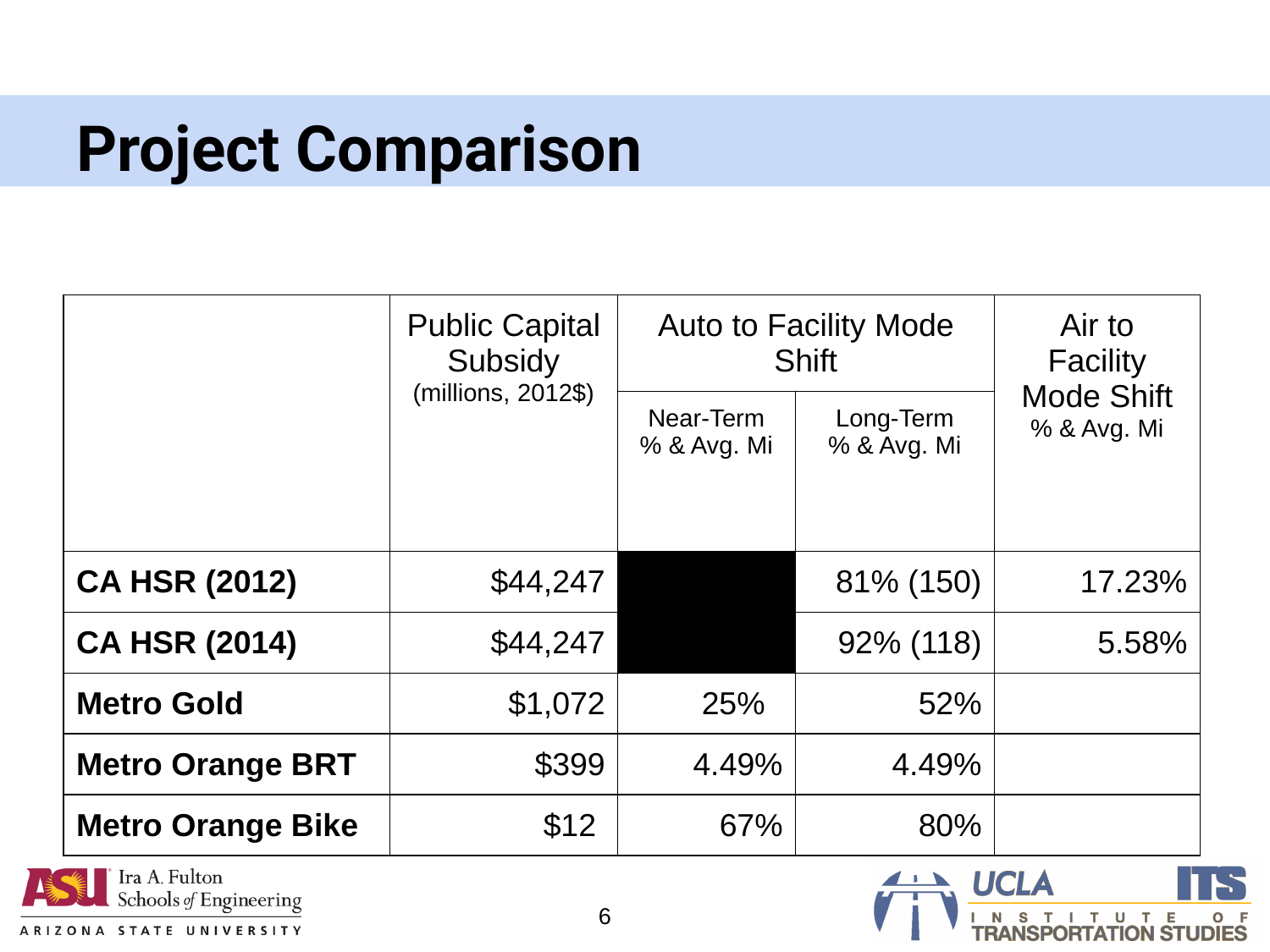

# Project Comparison

|  | Public Capital Subsidy (millions, 2012$) | Auto to Facility Mode Shift |  | Air to Facility Mode Shift % & Avg. Mi |
| --- | --- | --- | --- | --- |
|  |  | Near-Term % & Avg. Mi | Long-Term % & Avg. Mi |  |
| CA HSR (2012) | $44,247 |  | 81% (150) | 17.23% |
| CA HSR (2014) | $44,247 |  | 92% (118) | 5.58% |
| Metro Gold | $1,072 | 25% | 52% |  |
| Metro Orange BRT | $399 | 4.49% | 4.49% |  |
| Metro Orange Bike | $12 | 67% | 80% |  |
6